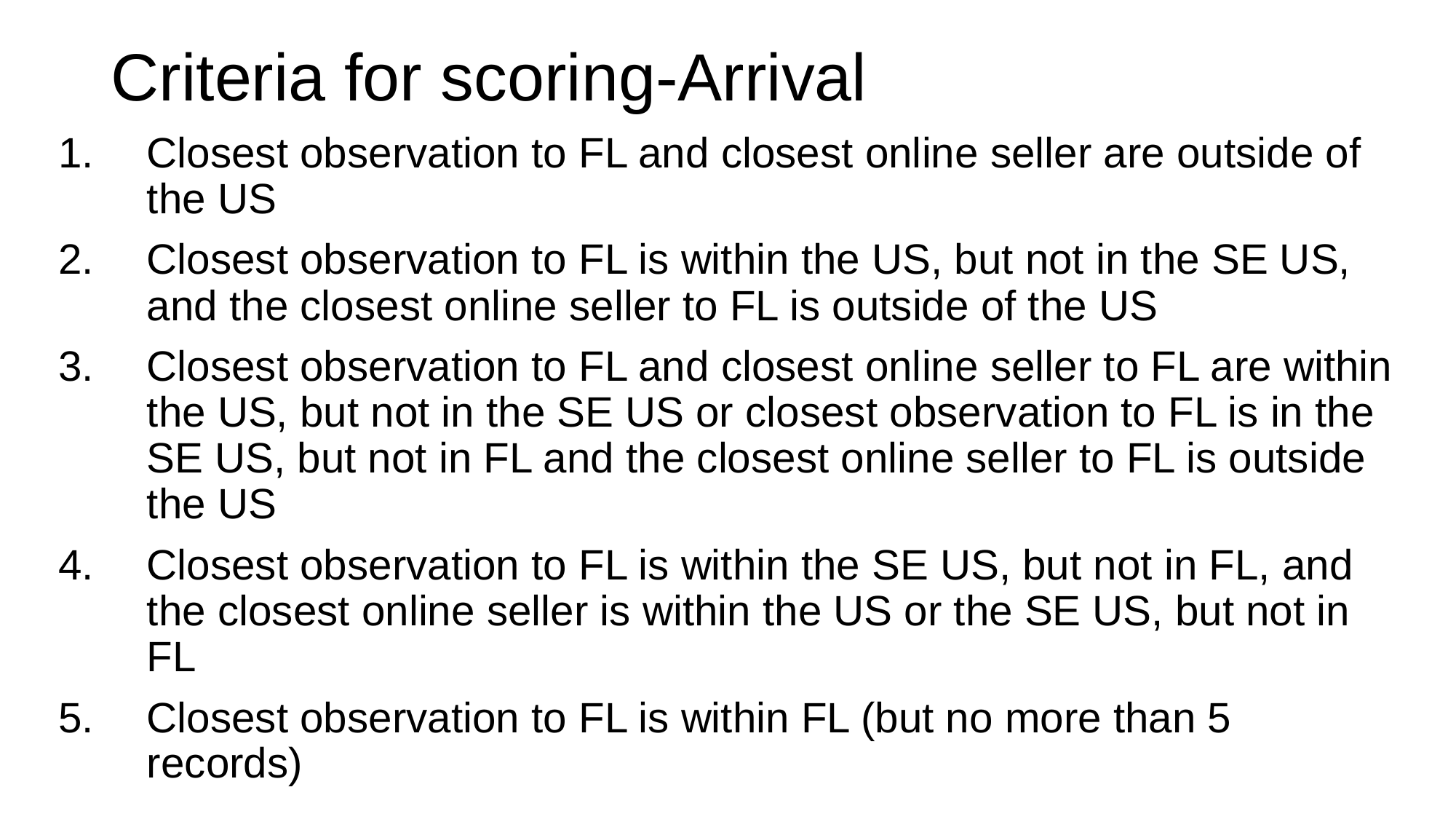

# Criteria for scoring-Arrival
Closest observation to FL and closest online seller are outside of the US
Closest observation to FL is within the US, but not in the SE US, and the closest online seller to FL is outside of the US
Closest observation to FL and closest online seller to FL are within the US, but not in the SE US or closest observation to FL is in the SE US, but not in FL and the closest online seller to FL is outside the US
Closest observation to FL is within the SE US, but not in FL, and the closest online seller is within the US or the SE US, but not in FL
Closest observation to FL is within FL (but no more than 5 records)